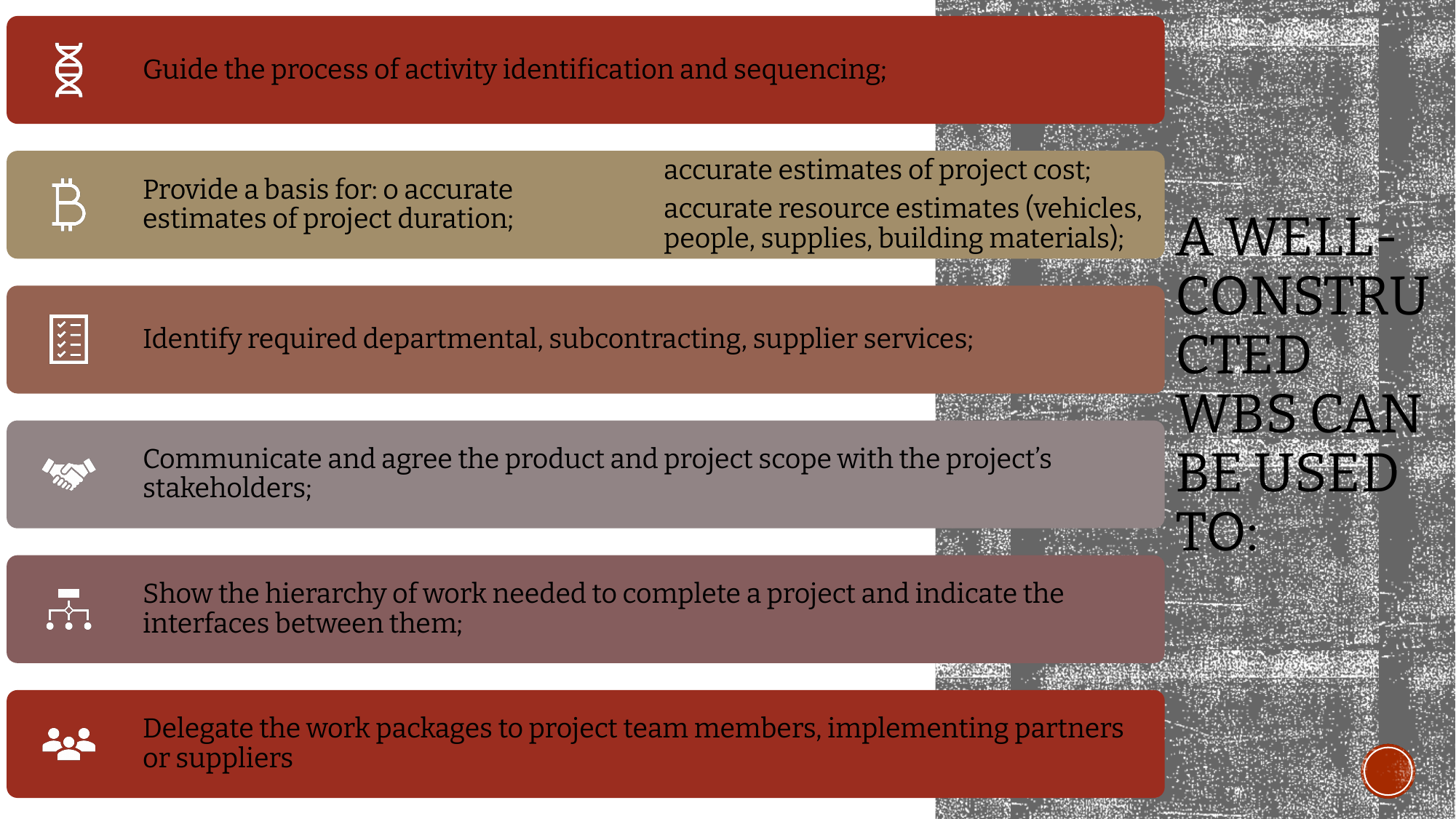

Guide the process of activity identification and sequencing;
Provide a basis for: o accurate estimates of project duration;
accurate estimates of project cost;
accurate resource estimates (vehicles, people, supplies, building materials);
Identify required departmental, subcontracting, supplier services;
Communicate and agree the product and project scope with the project’s stakeholders;
Show the hierarchy of work needed to complete a project and indicate the interfaces between them;
Delegate the work packages to project team members, implementing partners or suppliers
# A well-constructed WBS can be used to: